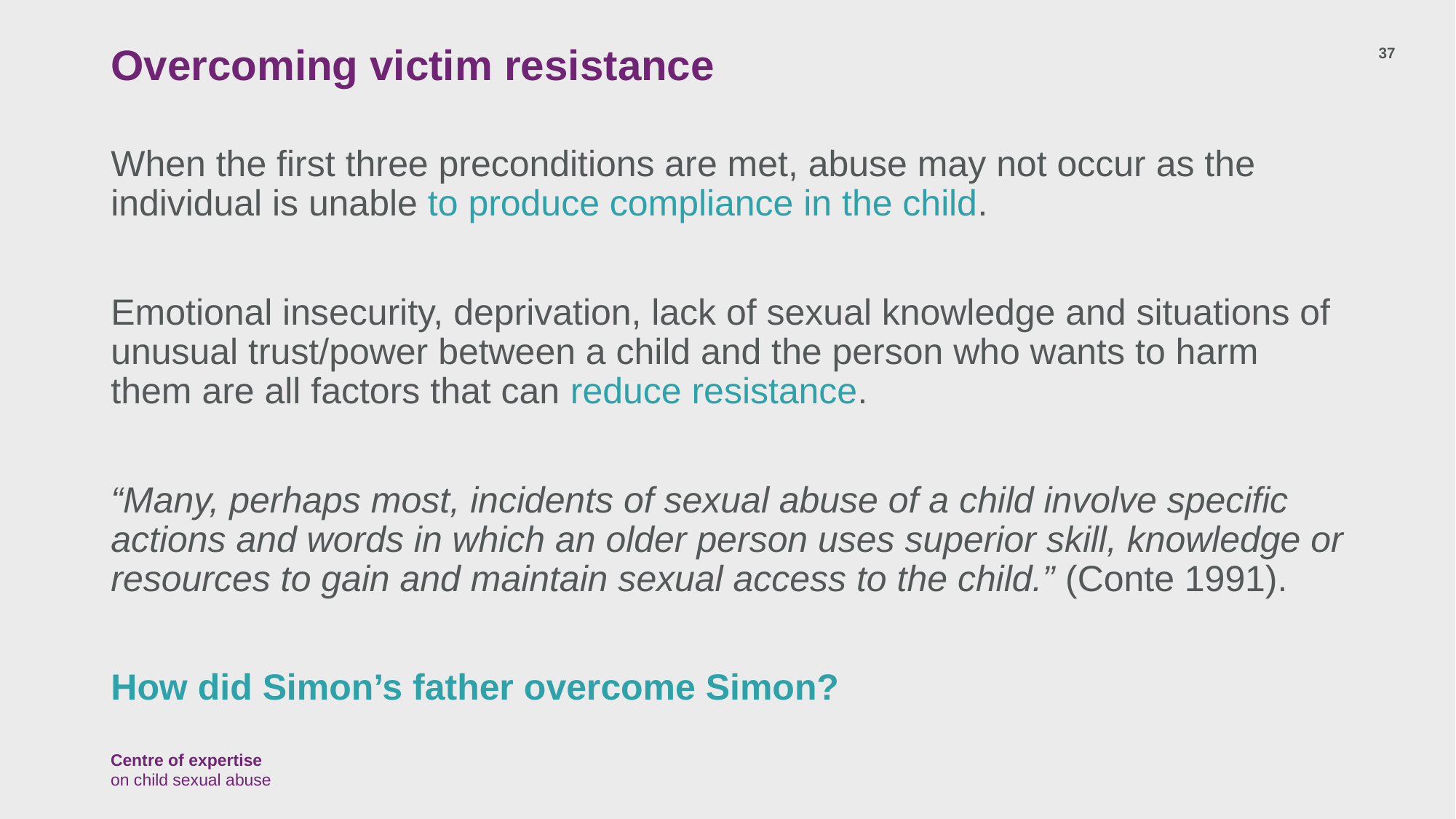

# Overcoming victim resistance
37
When the first three preconditions are met, abuse may not occur as the individual is unable to produce compliance in the child.

Emotional insecurity, deprivation, lack of sexual knowledge and situations of unusual trust/power between a child and the person who wants to harm them are all factors that can reduce resistance.

“Many, perhaps most, incidents of sexual abuse of a child involve specific actions and words in which an older person uses superior skill, knowledge or resources to gain and maintain sexual access to the child.” (Conte 1991).

How did Simon’s father overcome Simon?